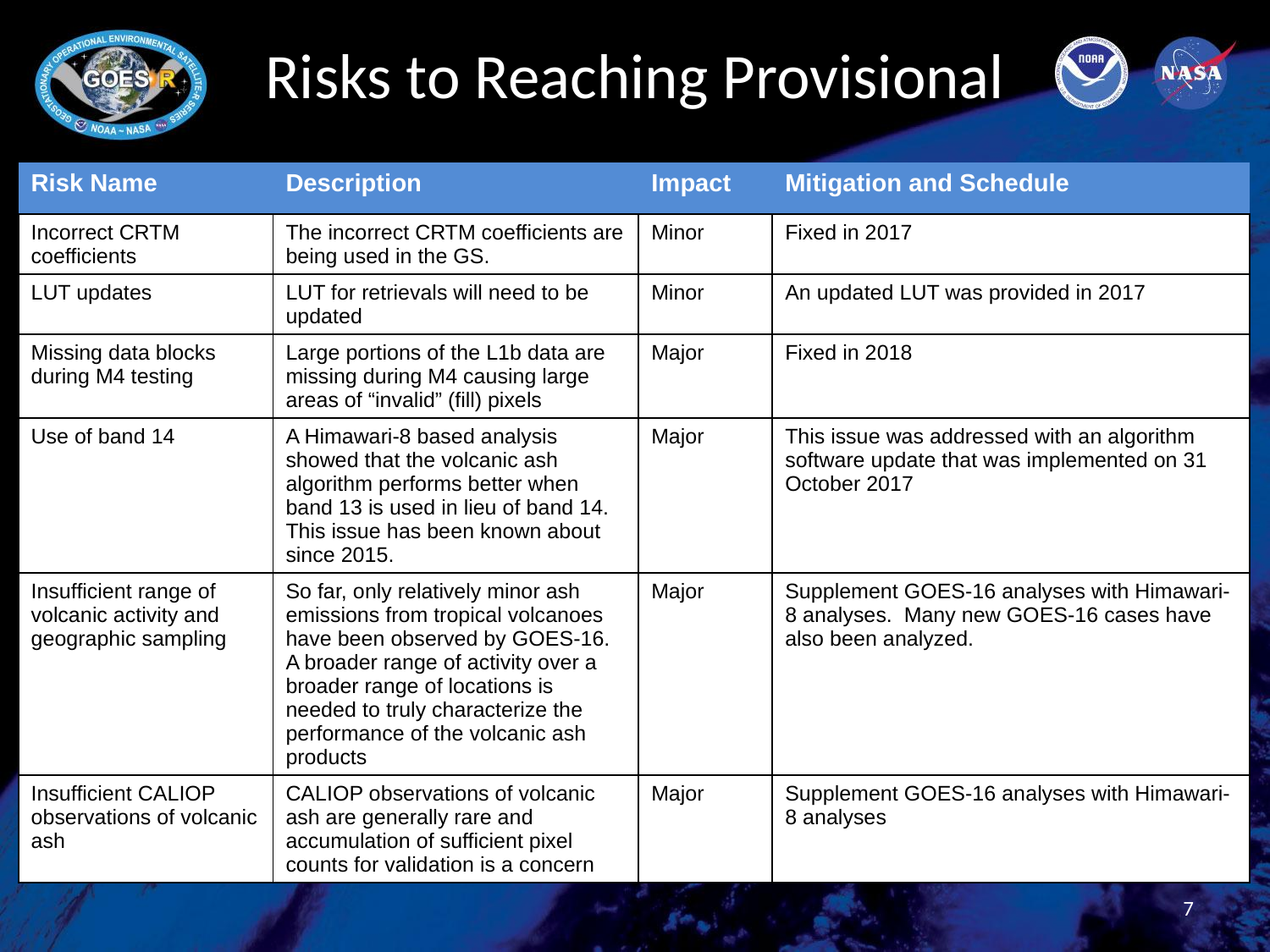

# Risks to Reaching Provisional
| Risk Name | Description | Impact | Mitigation and Schedule |
| --- | --- | --- | --- |
| Incorrect CRTM coefficients | The incorrect CRTM coefficients are being used in the GS. | Minor | Fixed in 2017 |
| LUT updates | LUT for retrievals will need to be updated | Minor | An updated LUT was provided in 2017 |
| Missing data blocks during M4 testing | Large portions of the L1b data are missing during M4 causing large areas of “invalid” (fill) pixels | Major | Fixed in 2018 |
| Use of band 14 | A Himawari-8 based analysis showed that the volcanic ash algorithm performs better when band 13 is used in lieu of band 14. This issue has been known about since 2015. | Major | This issue was addressed with an algorithm software update that was implemented on 31 October 2017 |
| Insufficient range of volcanic activity and geographic sampling | So far, only relatively minor ash emissions from tropical volcanoes have been observed by GOES-16. A broader range of activity over a broader range of locations is needed to truly characterize the performance of the volcanic ash products | Major | Supplement GOES-16 analyses with Himawari-8 analyses. Many new GOES-16 cases have also been analyzed. |
| Insufficient CALIOP observations of volcanic ash | CALIOP observations of volcanic ash are generally rare and accumulation of sufficient pixel counts for validation is a concern | Major | Supplement GOES-16 analyses with Himawari-8 analyses |
7